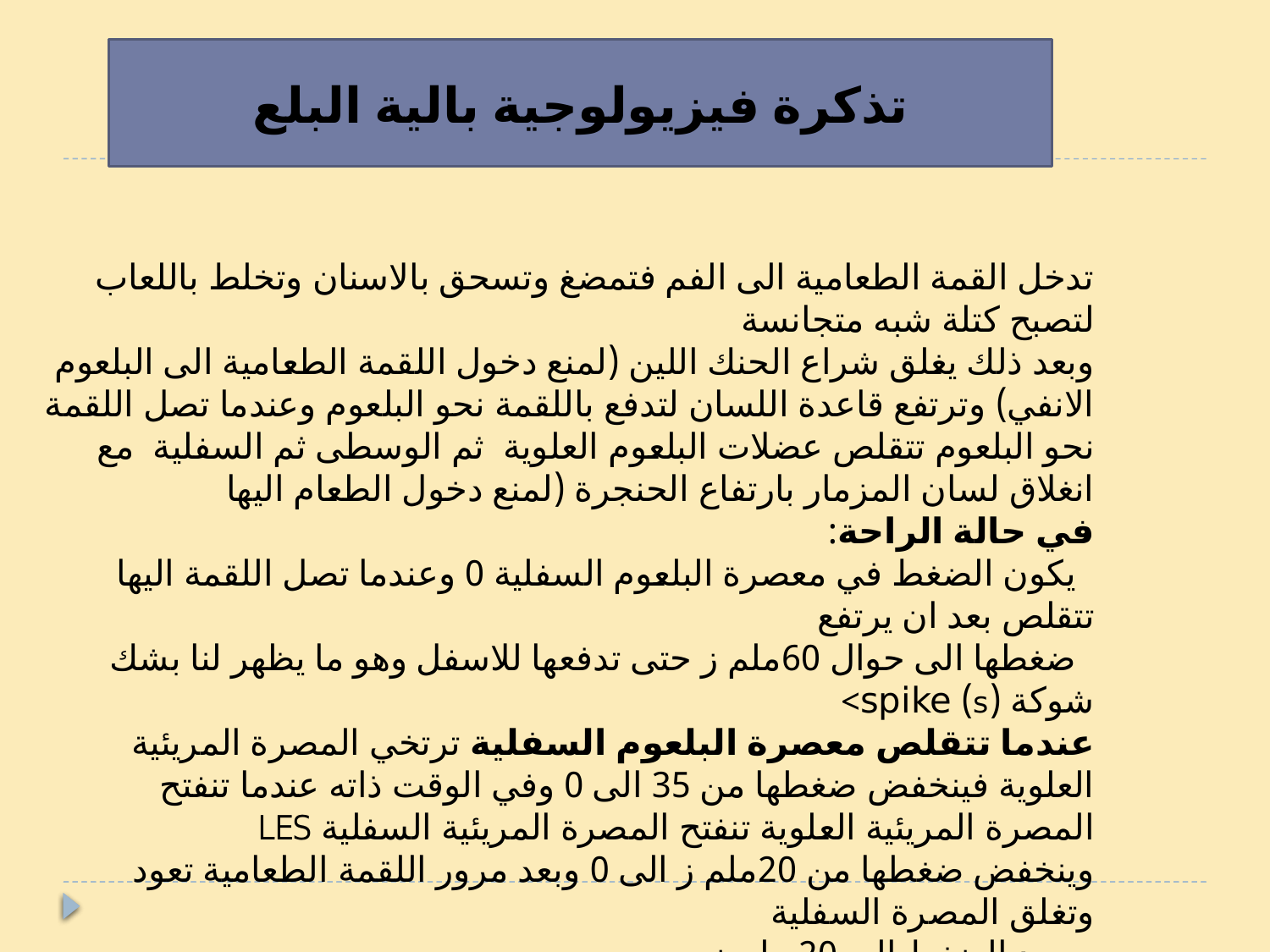

تذكرة فيزيولوجية بالية البلع
تدخل القمة الطعامية الى الفم فتمضغ وتسحق بالاسنان وتخلط باللعاب لتصبح كتلة شبه متجانسة
وبعد ذلك يغلق شراع الحنك اللين (لمنع دخول اللقمة الطعامية الى البلعوم الانفي) وترتفع قاعدة اللسان لتدفع باللقمة نحو البلعوم وعندما تصل اللقمة نحو البلعوم تتقلص عضلات البلعوم العلوية  ثم الوسطى ثم السفلية  مع انغلاق لسان المزمار بارتفاع الحنجرة (لمنع دخول الطعام اليها
في حالة الراحة:
  يكون الضغط في معصرة البلعوم السفلية 0 وعندما تصل اللقمة اليها تتقلص بعد ان يرتفع
  ضغطها الى حوال 60ملم ز حتى تدفعها للاسفل وهو ما يظهر لنا بشك شوكة (s) spike>
عندما تتقلص معصرة البلعوم السفلية ترتخي المصرة المريئية العلوية فينخفض ضغطها من 35 الى 0 وفي الوقت ذاته عندما تنفتح المصرة المريئية العلوية تنفتح المصرة المريئية السفلية LES
وينخفض ضغطها من 20ملم ز الى 0 وبعد مرور اللقمة الطعامية تعود وتغلق المصرة السفلية
ويعود الضغط الى 20 ملم ز
يتم قياس تغيرات الضغط عبرجهاز MANOMETRY  والذي يحوي ثقوبا لهذه الغاية في مستوى البلعوم (المعصرات) ,المصرة المريئية العلوية,جسم المري,المصرة المريئية السفلية